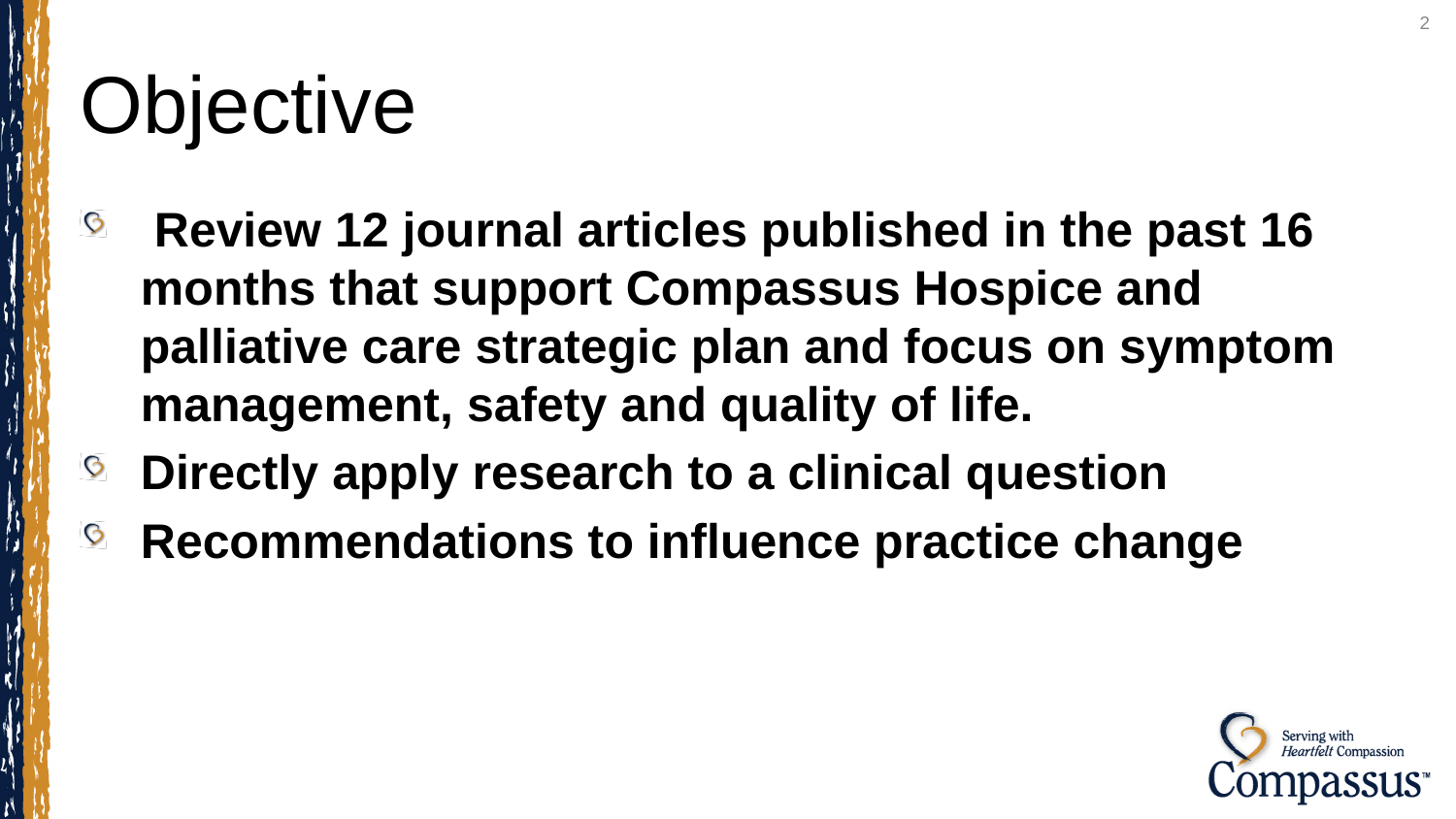

2
# Objective
 Review 12 journal articles published in the past 16 months that support Compassus Hospice and palliative care strategic plan and focus on symptom management, safety and quality of life.
Directly apply research to a clinical question
Recommendations to influence practice change